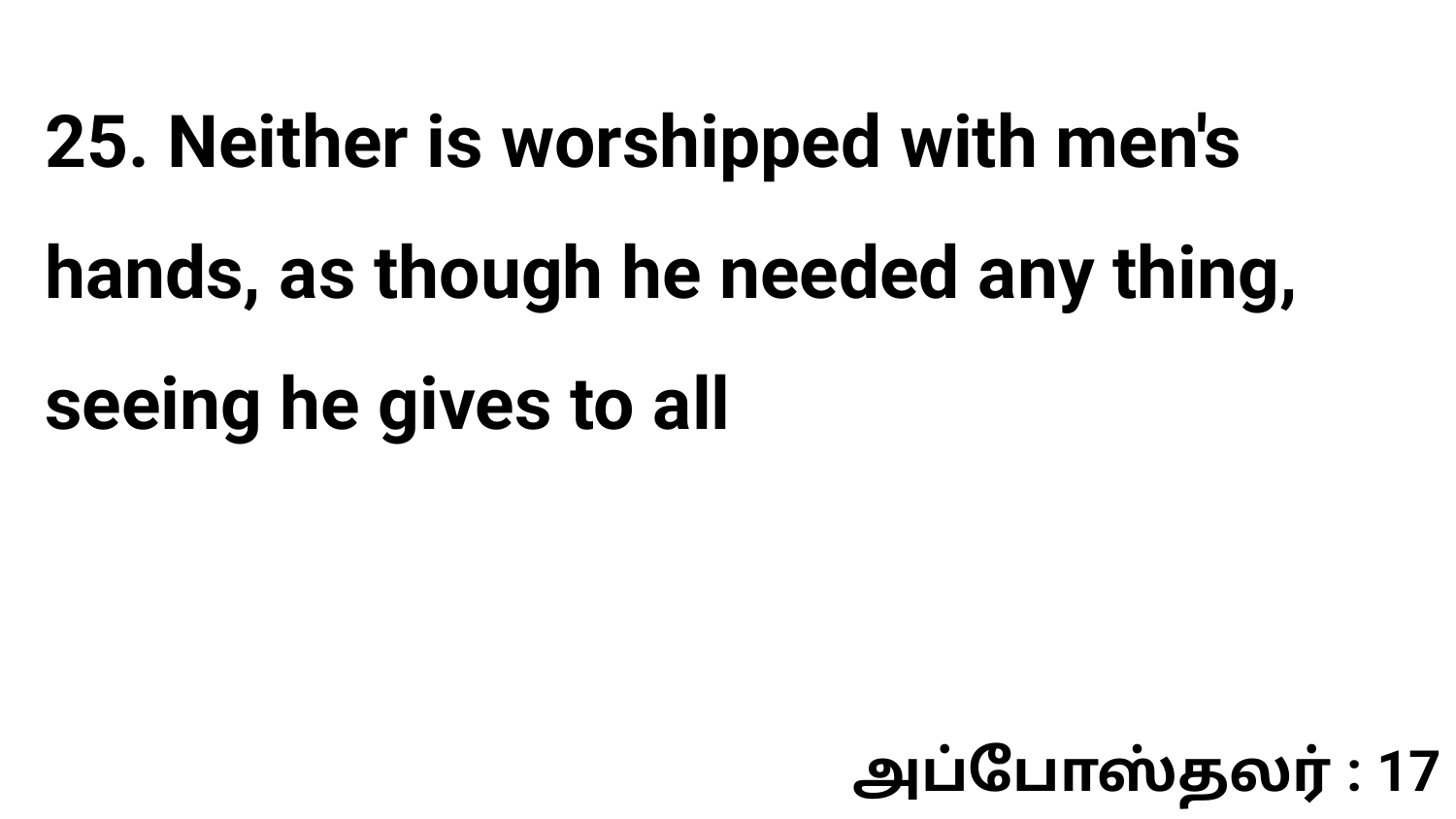

25. Neither is worshipped with men's hands, as though he needed any thing, seeing he gives to all
அப்போஸ்தலர் : 17